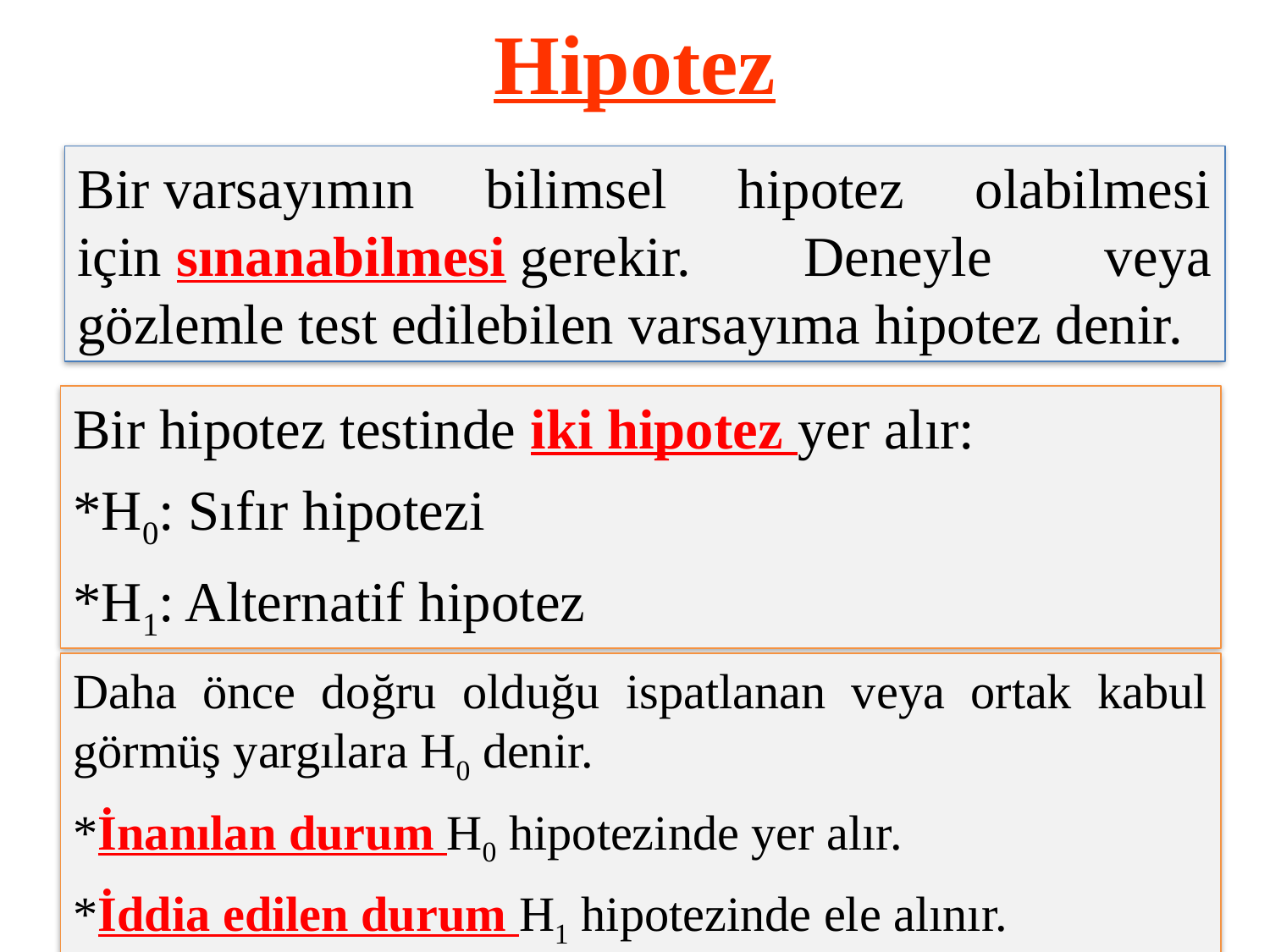

# Hipotez
Bir varsayımın bilimsel hipotez olabilmesi için sınanabilmesi gerekir. Deneyle veya gözlemle test edilebilen varsayıma hipotez denir.
Bir hipotez testinde iki hipotez yer alır:
*H0: Sıfır hipotezi
*H1: Alternatif hipotez
Daha önce doğru olduğu ispatlanan veya ortak kabul görmüş yargılara H0 denir.
*İnanılan durum H0 hipotezinde yer alır.
*İddia edilen durum H1 hipotezinde ele alınır.
20